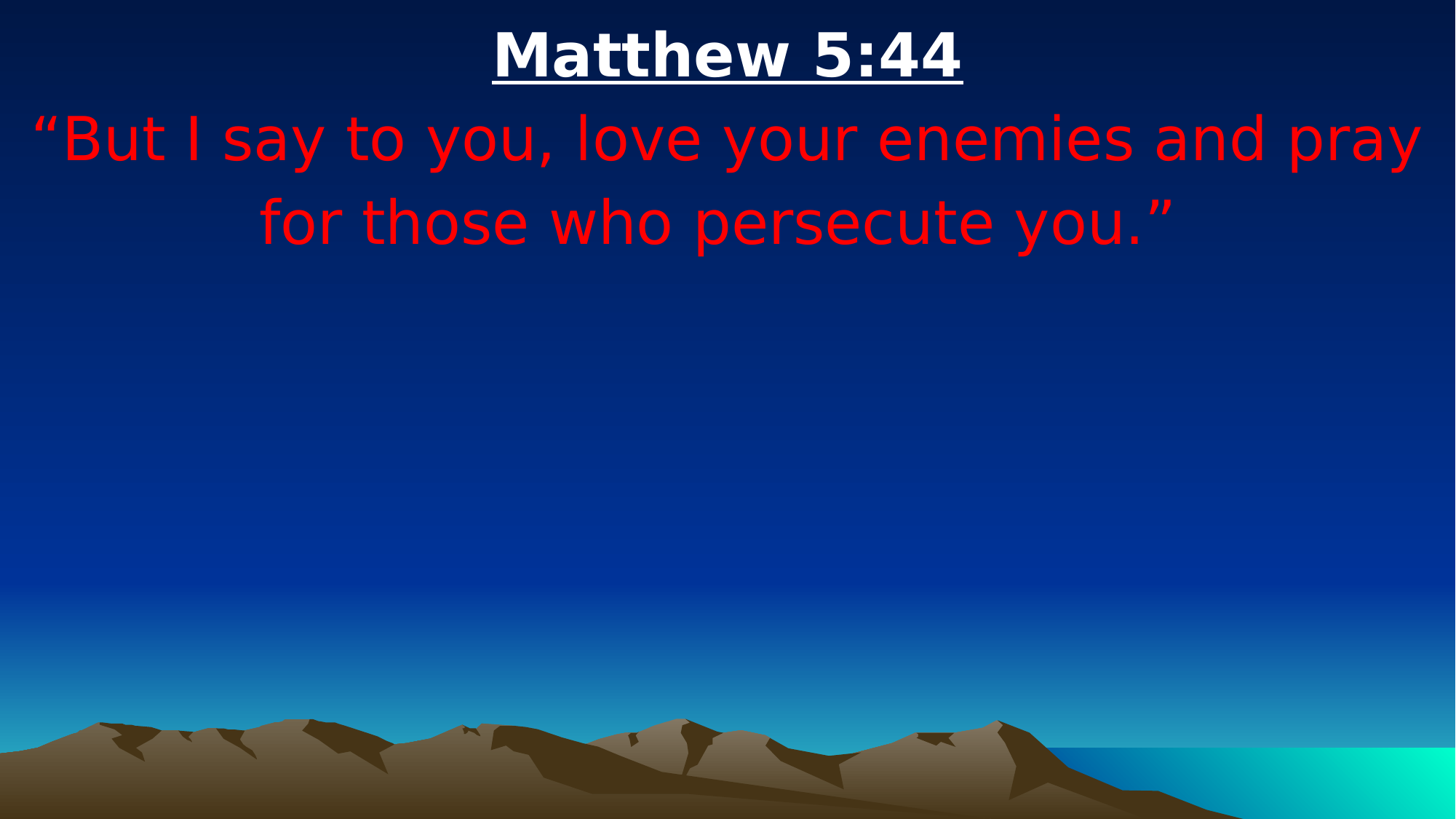

Matthew 5:44
“But I say to you, love your enemies and pray for those who persecute you.”